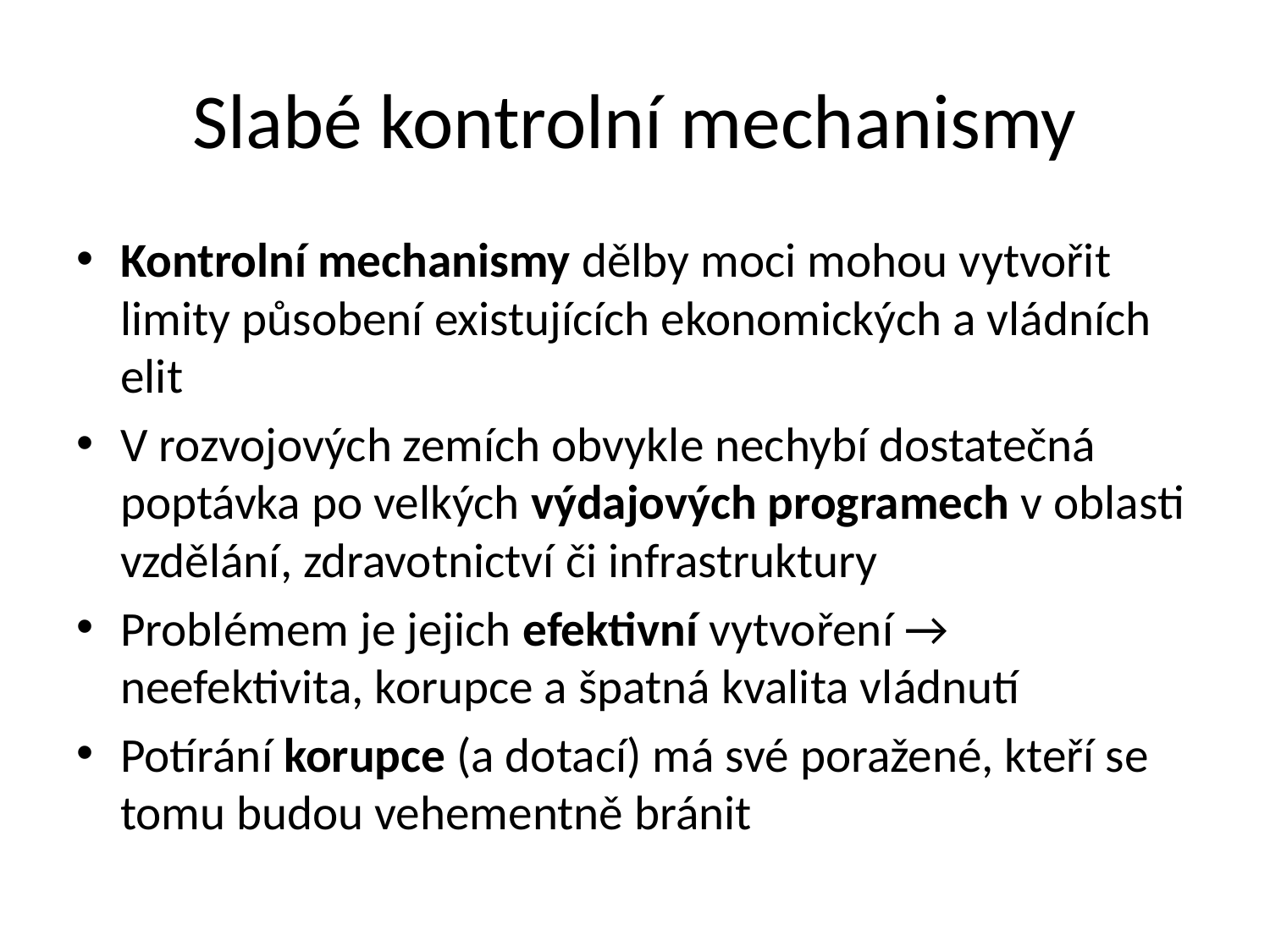

# Slabé kontrolní mechanismy
Kontrolní mechanismy dělby moci mohou vytvořit limity působení existujících ekonomických a vládních elit
V rozvojových zemích obvykle nechybí dostatečná poptávka po velkých výdajových programech v oblasti vzdělání, zdravotnictví či infrastruktury
Problémem je jejich efektivní vytvoření → neefektivita, korupce a špatná kvalita vládnutí
Potírání korupce (a dotací) má své poražené, kteří se tomu budou vehementně bránit